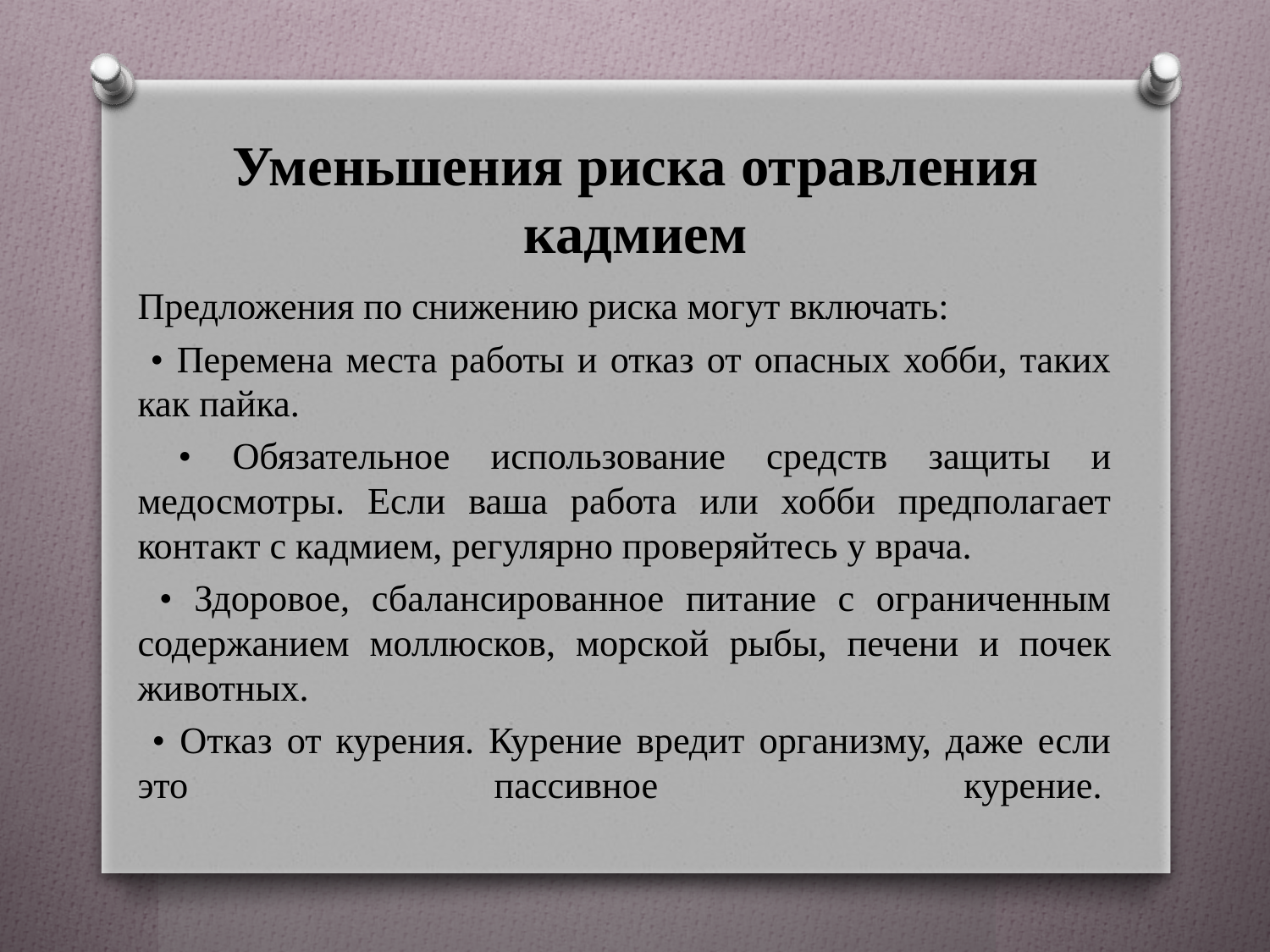

# Уменьшения риска отравления кадмием
Предложения по снижению риска могут включать:
 • Перемена места работы и отказ от опасных хобби, таких как пайка.
 • Обязательное использование средств защиты и медосмотры. Если ваша работа или хобби предполагает контакт с кадмием, регулярно проверяйтесь у врача.
 • Здоровое, сбалансированное питание с ограниченным содержанием моллюсков, морской рыбы, печени и почек животных.
 • Отказ от курения. Курение вредит организму, даже если это пассивное курение.